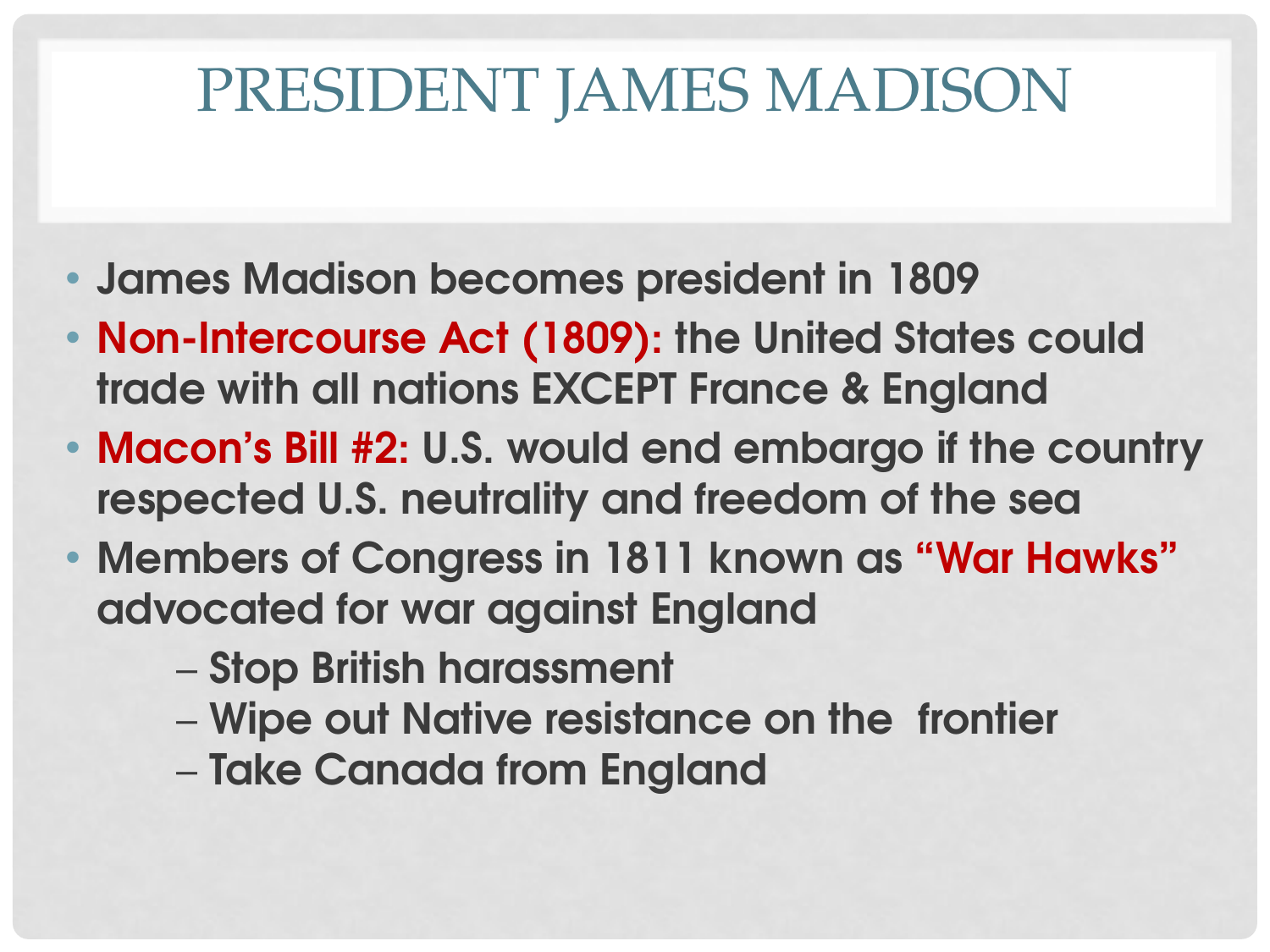

# President James Madison
James Madison becomes president in 1809
Non-Intercourse Act (1809): the United States could trade with all nations EXCEPT France & England
Macon’s Bill #2: U.S. would end embargo if the country respected U.S. neutrality and freedom of the sea
Members of Congress in 1811 known as “War Hawks” advocated for war against England
	– Stop British harassment
	– Wipe out Native resistance on the  frontier
	– Take Canada from England